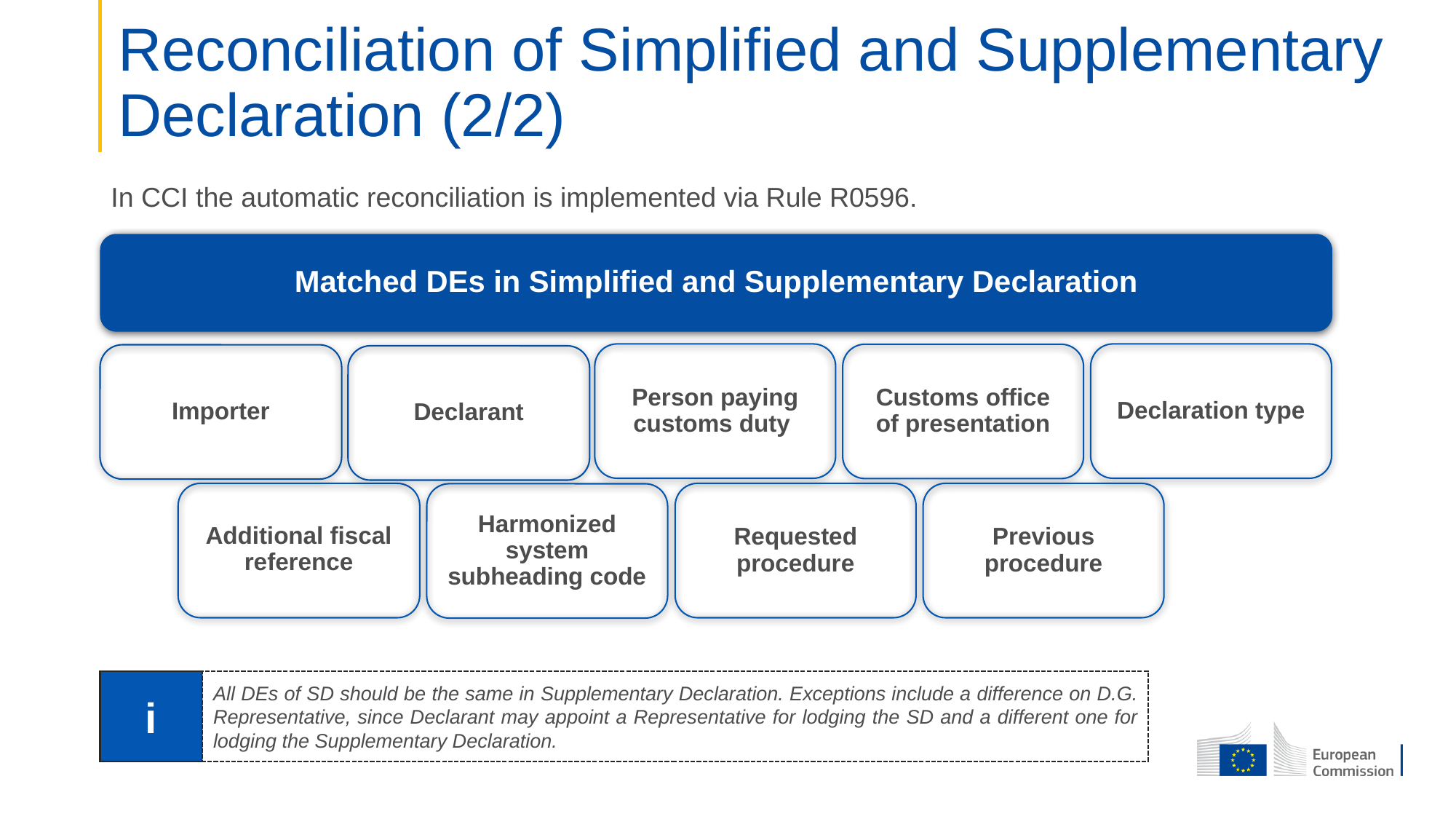

Reconciliation of Simplified and Supplementary Declaration (2/2)
In CCI the automatic reconciliation is implemented via Rule R0596.

Matched DEs in Simplified and Supplementary Declaration

Person paying customs duty

Declaration type

Customs office of presentation

Importer

Declarant

Additional fiscal reference

Requested procedure

Previous procedure

Harmonized system subheading code
i
All DEs of SD should be the same in Supplementary Declaration. Exceptions include a difference on D.G. Representative, since Declarant may appoint a Representative for lodging the SD and a different one for lodging the Supplementary Declaration.
108